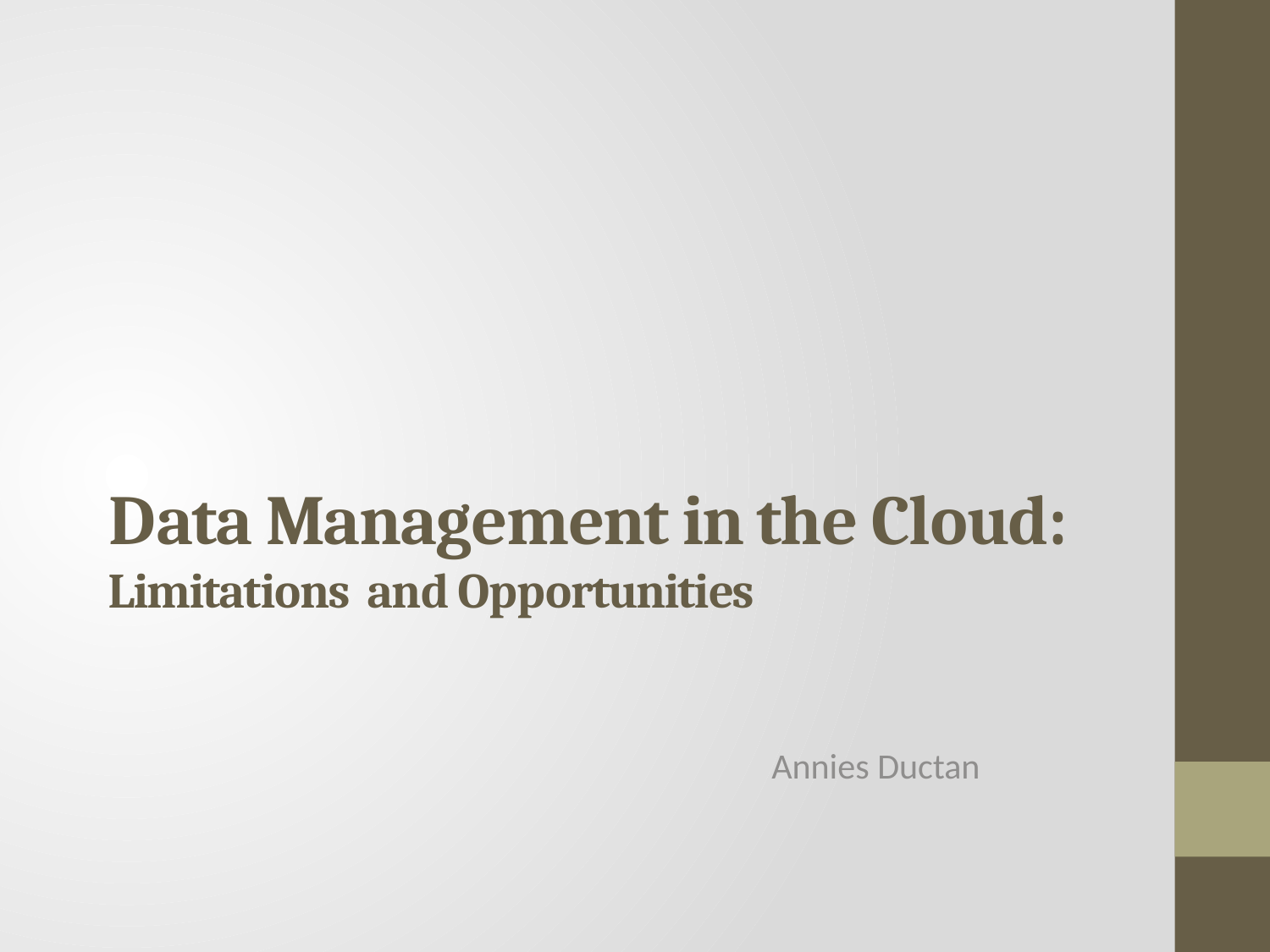

# Data Management in the Cloud: Limitations  and Opportunities

Annies Ductan